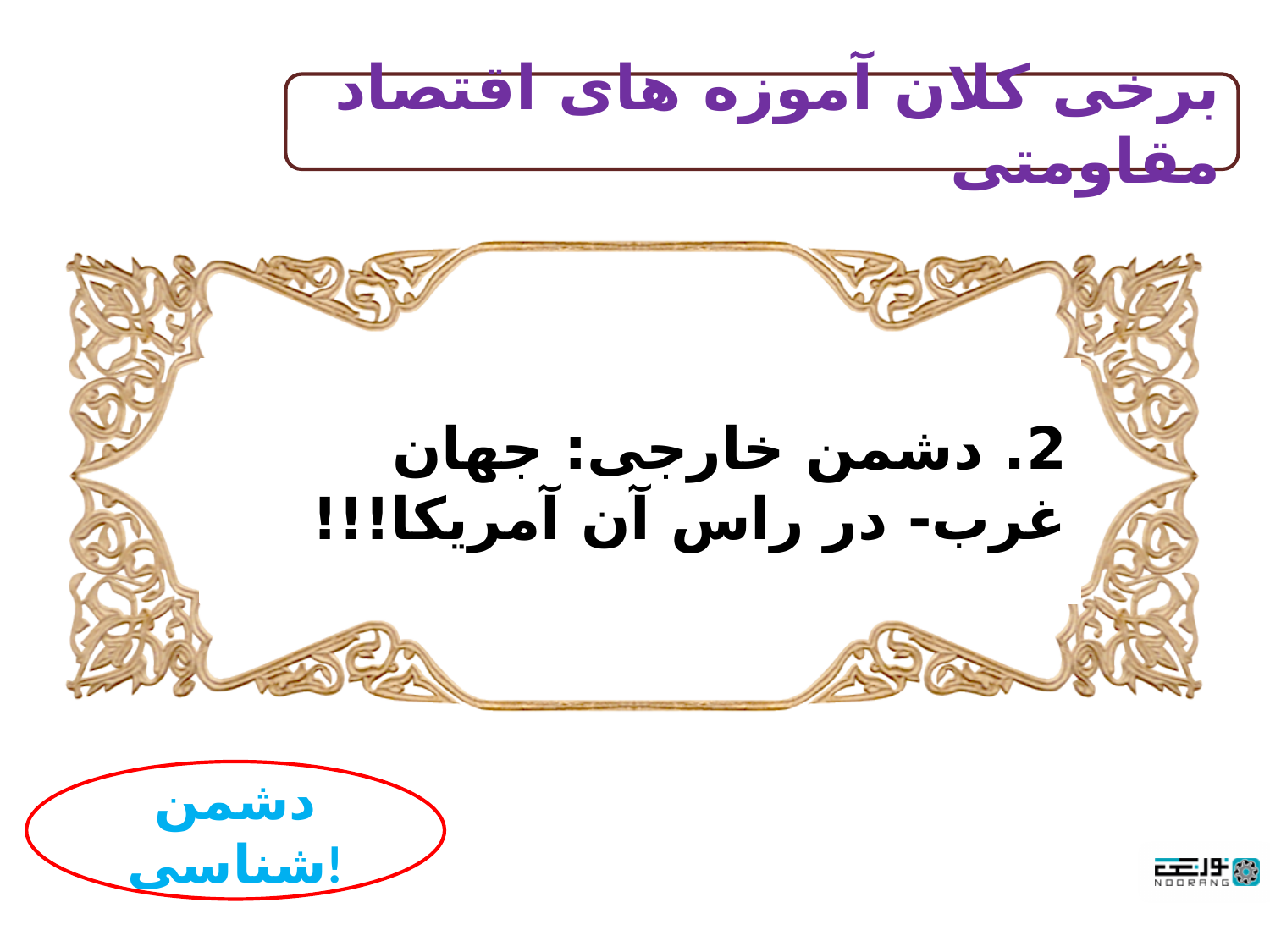

برخی کلان آموزه های اقتصاد مقاومتی
2. دشمن خارجی: جهان غرب- در راس آن آمریکا!!!
دشمن شناسی!